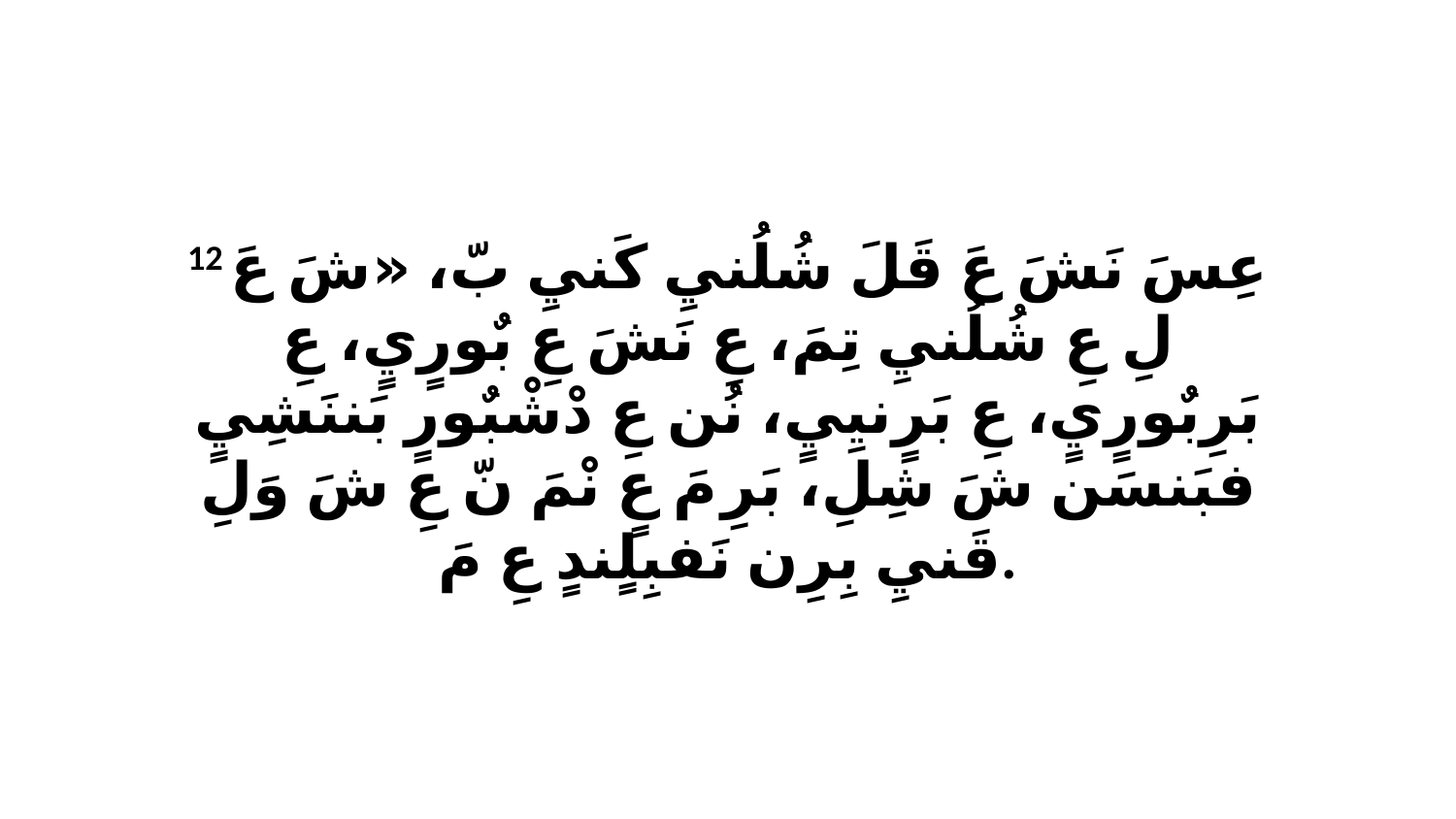

12 عِسَ نَشَ عَ قَلَ شُلُنيِ كَنيِ بّ، «شَ عَ لِ عِ شُلُنيِ تِمَ، عِ نَشَ عِ بٌورٍيٍ، عِ بَرِبٌورٍيٍ، عِ بَرٍنيِيٍ، نُن عِ دْشْبٌورٍ بَننَشِيٍ فبَنسَن شَ شِلِ، بَرِ مَ عٍ نْمَ نّ عِ شَ وَلِ قَنيِ بِرِن نَفبِلٍندٍ عِ مَ.